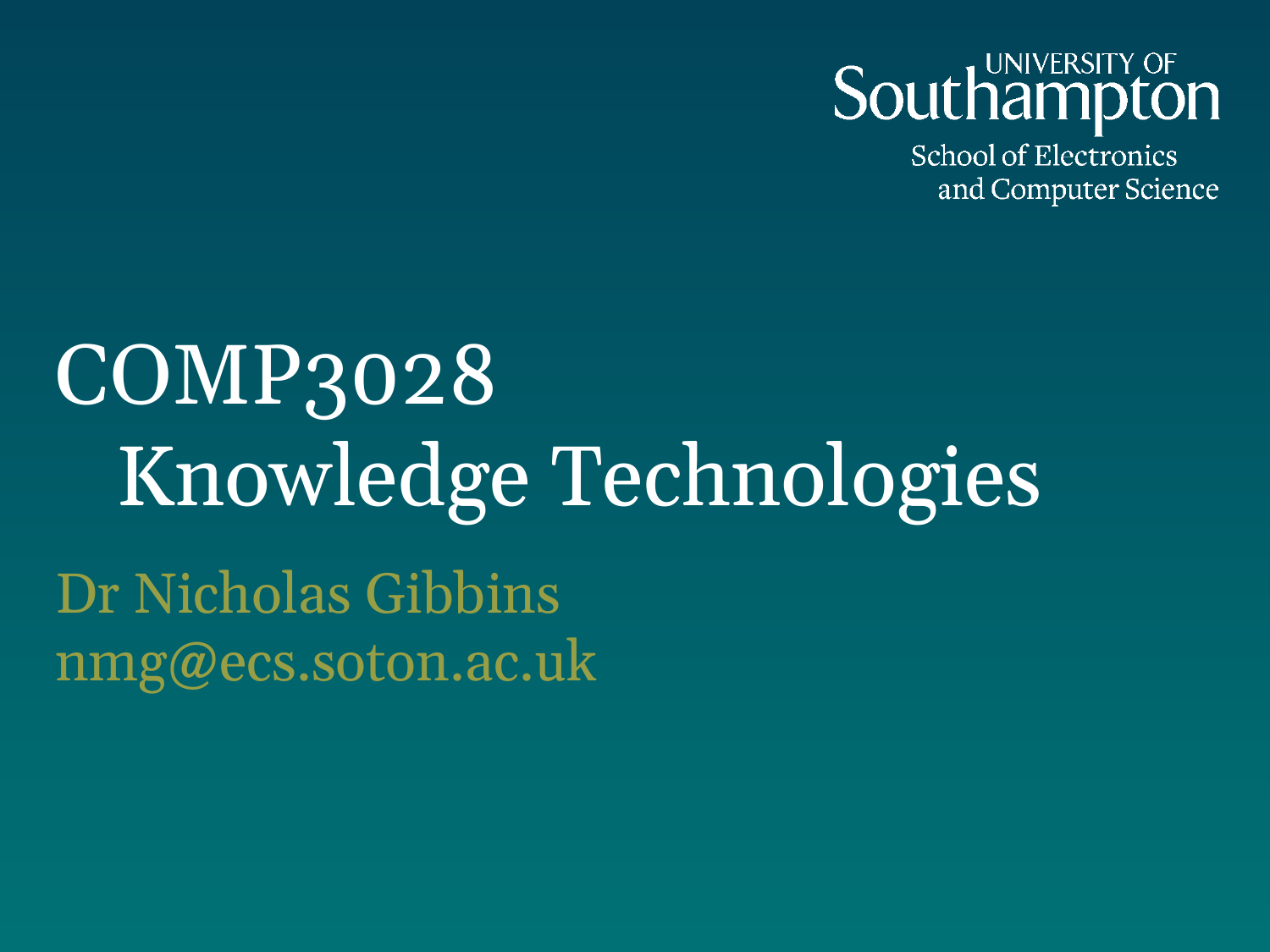

# COMP3028 Knowledge Technologies
Dr Nicholas Gibbins
nmg@ecs.soton.ac.uk